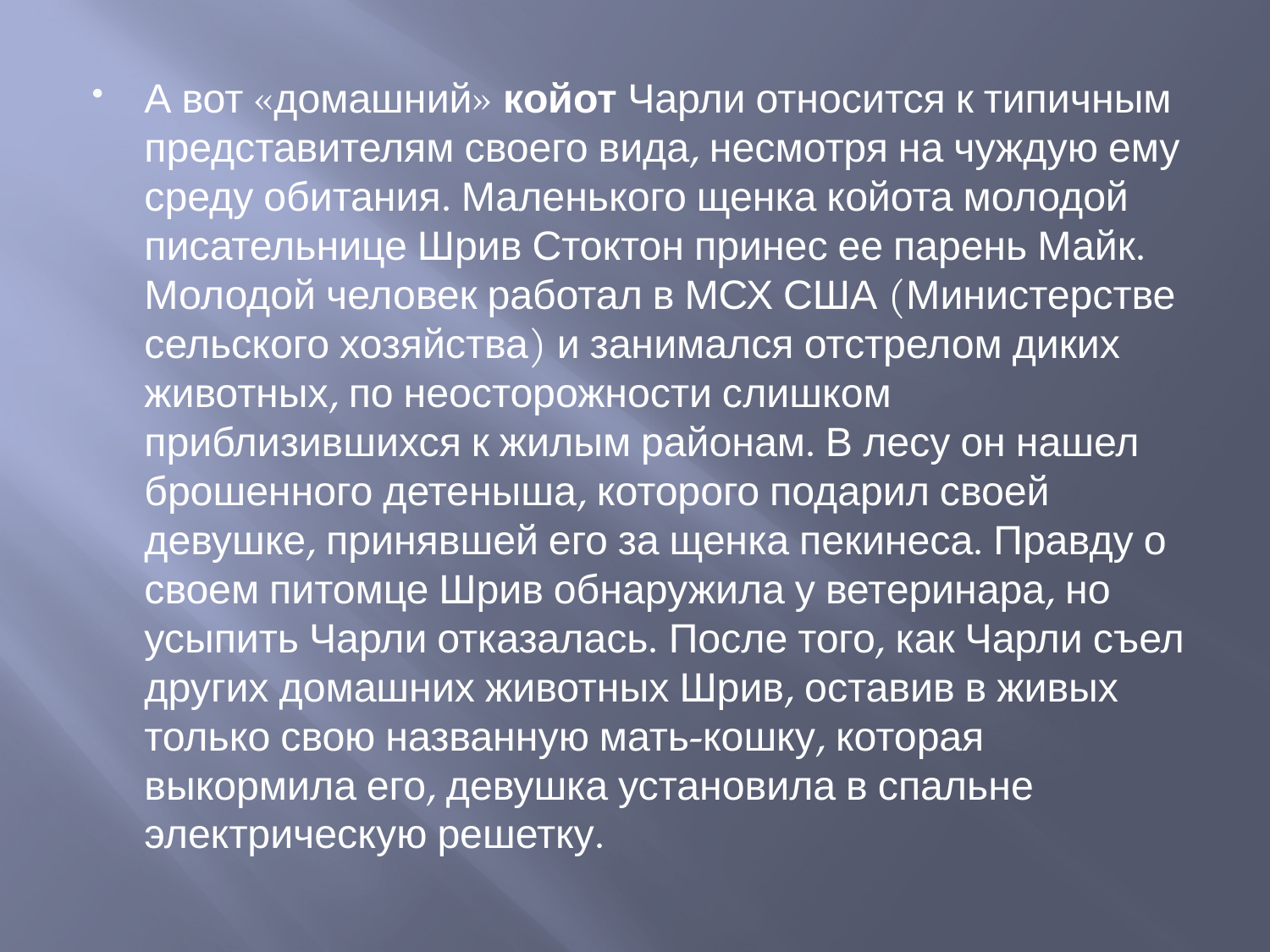

А вот «домашний» койот Чарли относится к типичным представителям своего вида, несмотря на чуждую ему среду обитания. Маленького щенка койота молодой писательнице Шрив Стоктон принес ее парень Майк. Молодой человек работал в МСХ США (Министерстве сельского хозяйства) и занимался отстрелом диких животных, по неосторожности слишком приблизившихся к жилым районам. В лесу он нашел брошенного детеныша, которого подарил своей девушке, принявшей его за щенка пекинеса. Правду о своем питомце Шрив обнаружила у ветеринара, но усыпить Чарли отказалась. После того, как Чарли съел других домашних животных Шрив, оставив в живых только свою названную мать-кошку, которая выкормила его, девушка установила в спальне электрическую решетку.